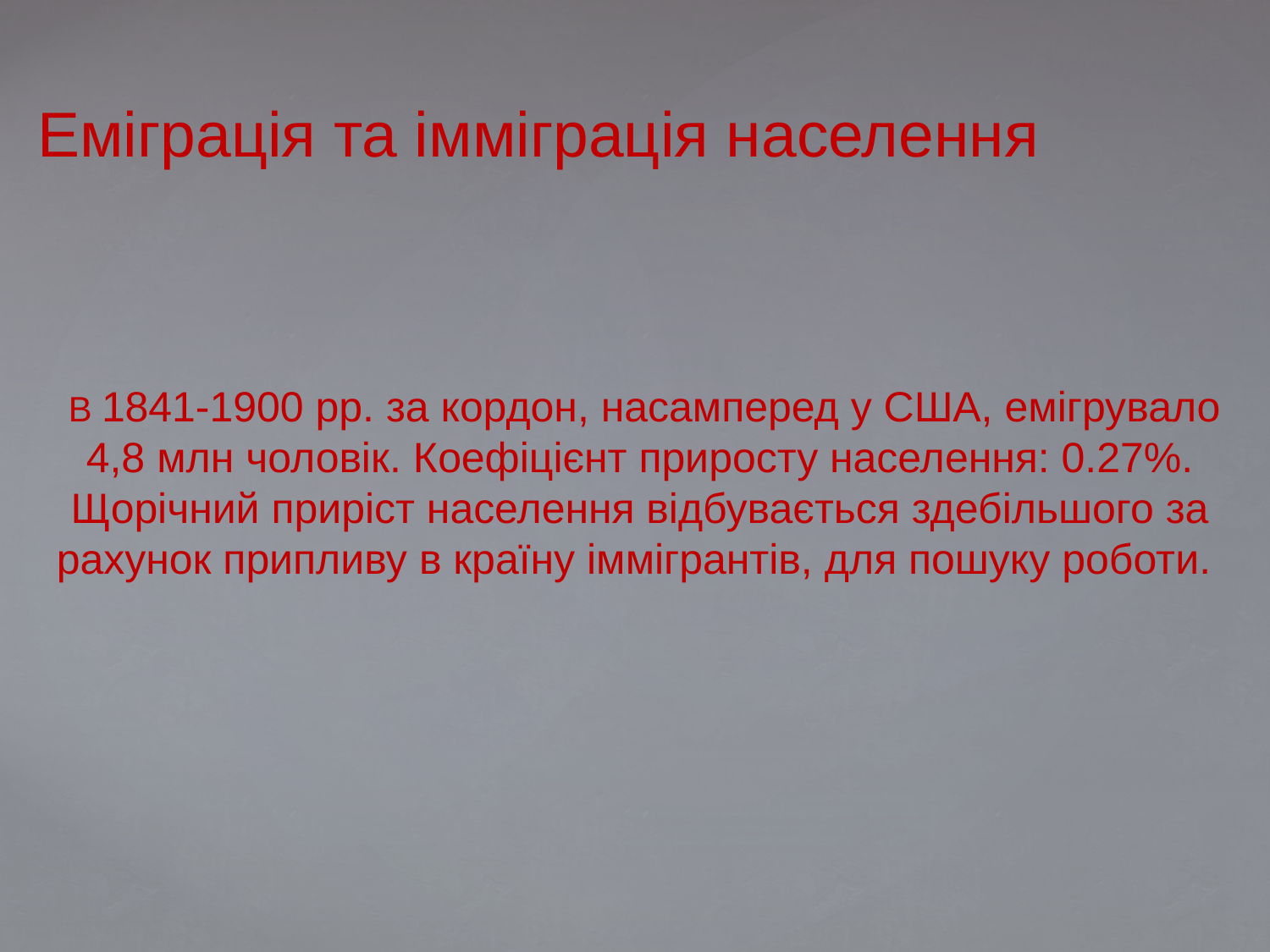

# Еміграція та імміграція населення
 В 1841-1900 рр. за кордон, насамперед у США, емігрувало 4,8 млн чоловік. Коефіцієнт приросту населення: 0.27%. Щорічний приріст населення відбувається здебільшого за рахунок припливу в країну іммігрантів, для пошуку роботи.